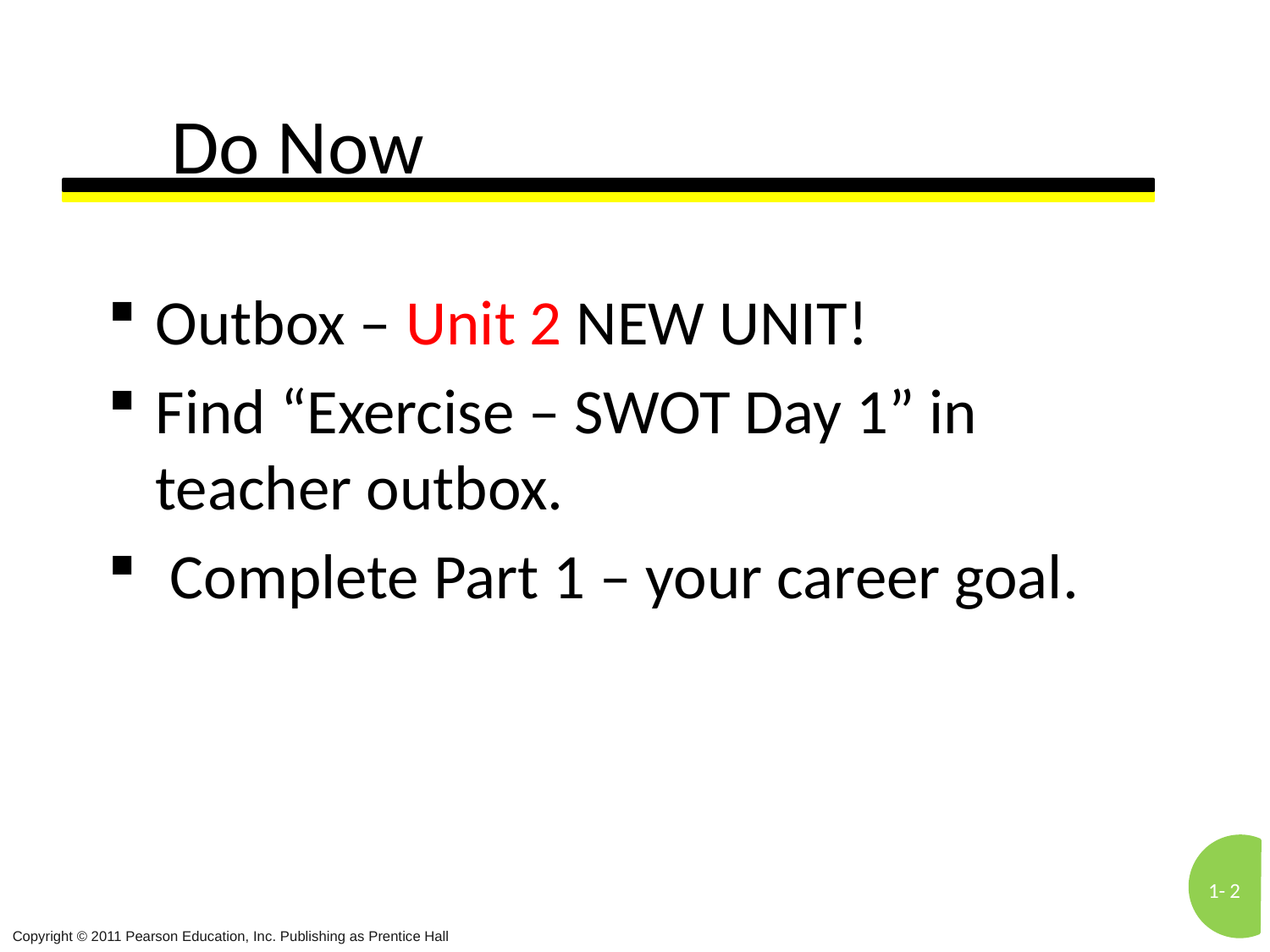

# Do Now
Outbox – Unit 2 NEW UNIT!
Find “Exercise – SWOT Day 1” in teacher outbox.
 Complete Part 1 – your career goal.